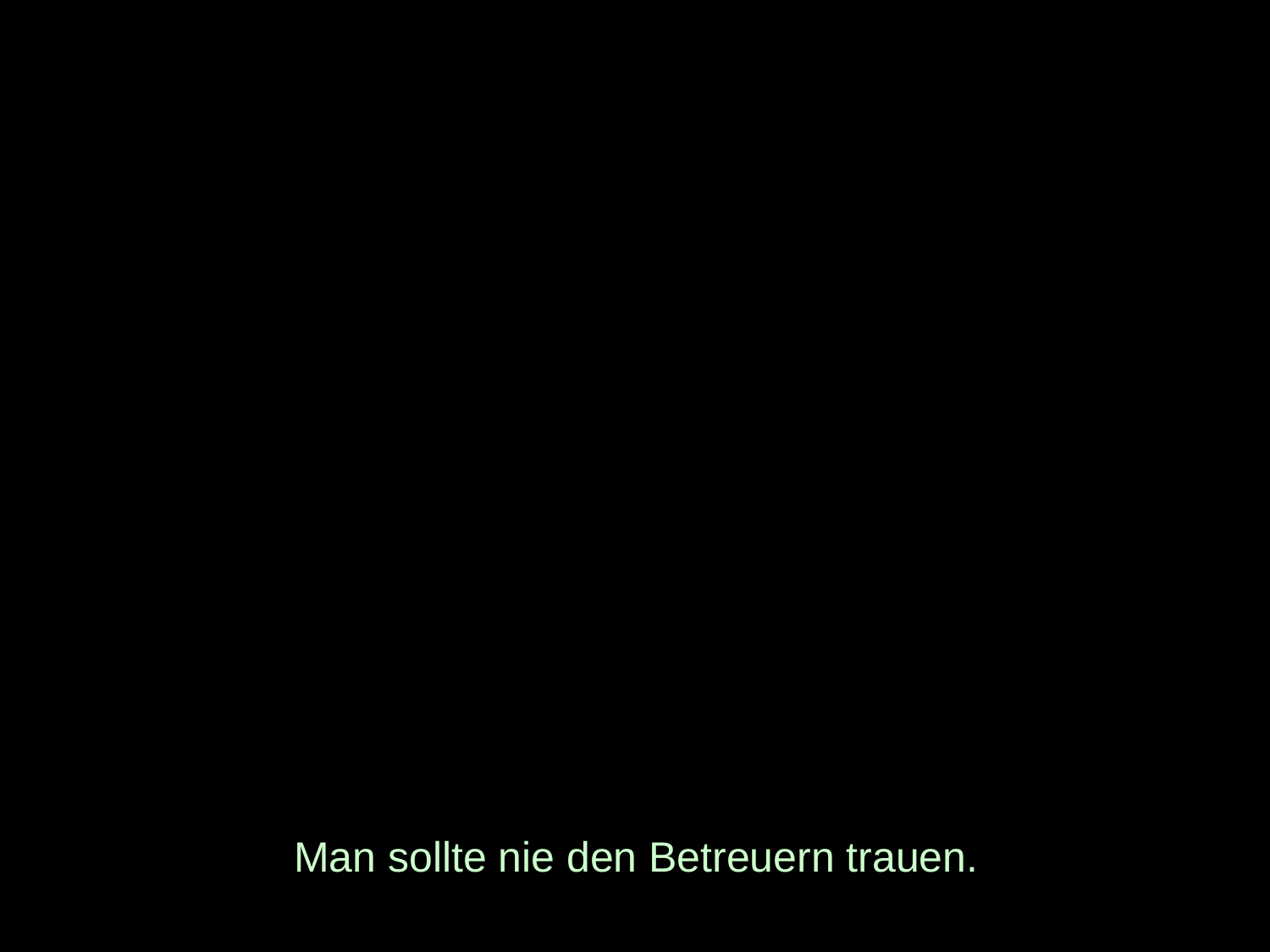

# Man sollte nie den Betreuern trauen.